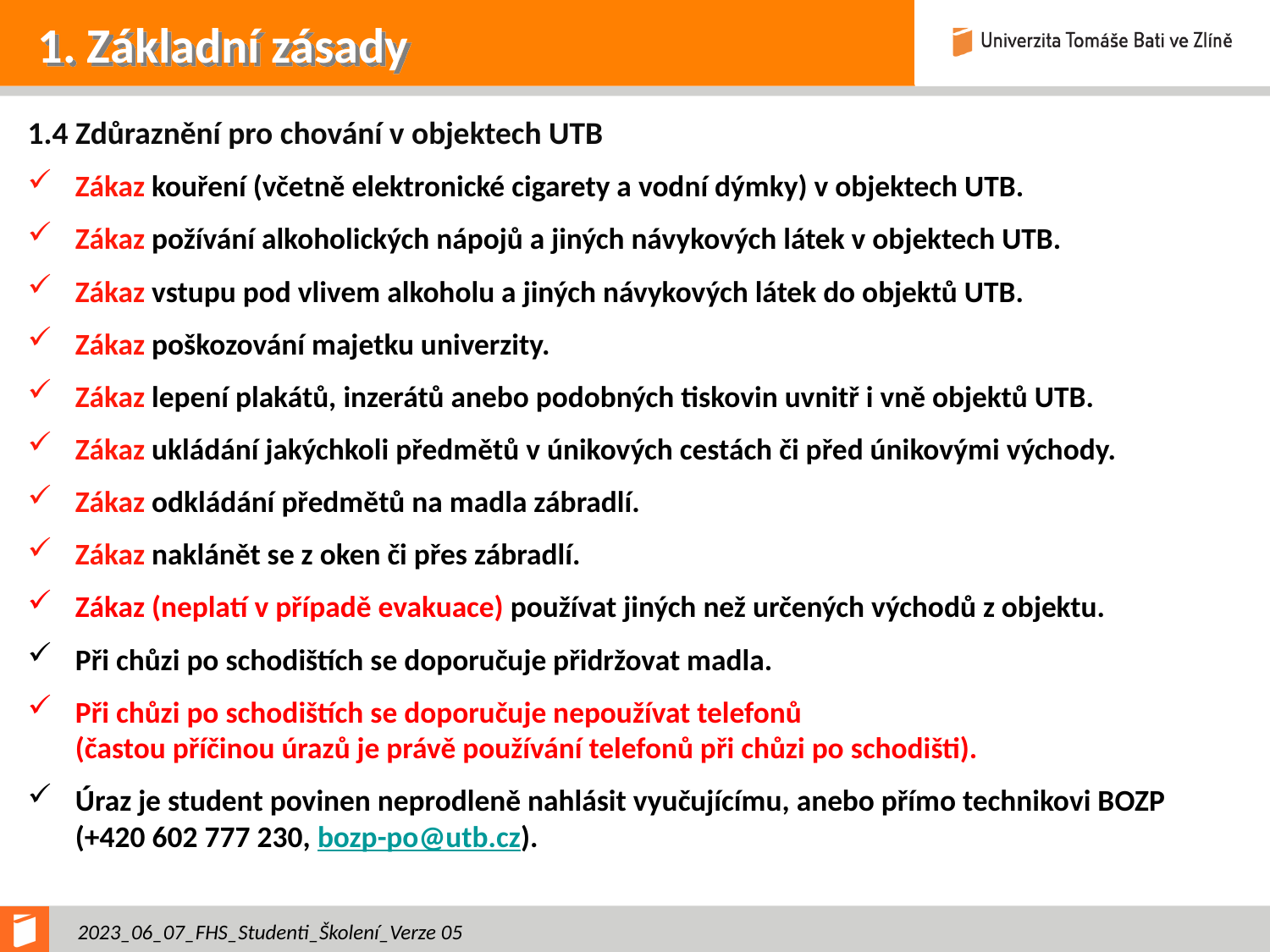

# 1. Základní zásady
1.4 Zdůraznění pro chování v objektech UTB
Zákaz kouření (včetně elektronické cigarety a vodní dýmky) v objektech UTB.
Zákaz požívání alkoholických nápojů a jiných návykových látek v objektech UTB.
Zákaz vstupu pod vlivem alkoholu a jiných návykových látek do objektů UTB.
Zákaz poškozování majetku univerzity.
Zákaz lepení plakátů, inzerátů anebo podobných tiskovin uvnitř i vně objektů UTB.
Zákaz ukládání jakýchkoli předmětů v únikových cestách či před únikovými východy.
Zákaz odkládání předmětů na madla zábradlí.
Zákaz naklánět se z oken či přes zábradlí.
Zákaz (neplatí v případě evakuace) používat jiných než určených východů z objektu.
Při chůzi po schodištích se doporučuje přidržovat madla.
Při chůzi po schodištích se doporučuje nepoužívat telefonů
(častou příčinou úrazů je právě používání telefonů při chůzi po schodišti).
Úraz je student povinen neprodleně nahlásit vyučujícímu, anebo přímo technikovi BOZP
(+420 602 777 230, bozp-po@utb.cz).

2023_06_07_FHS_Studenti_Školení_Verze 05